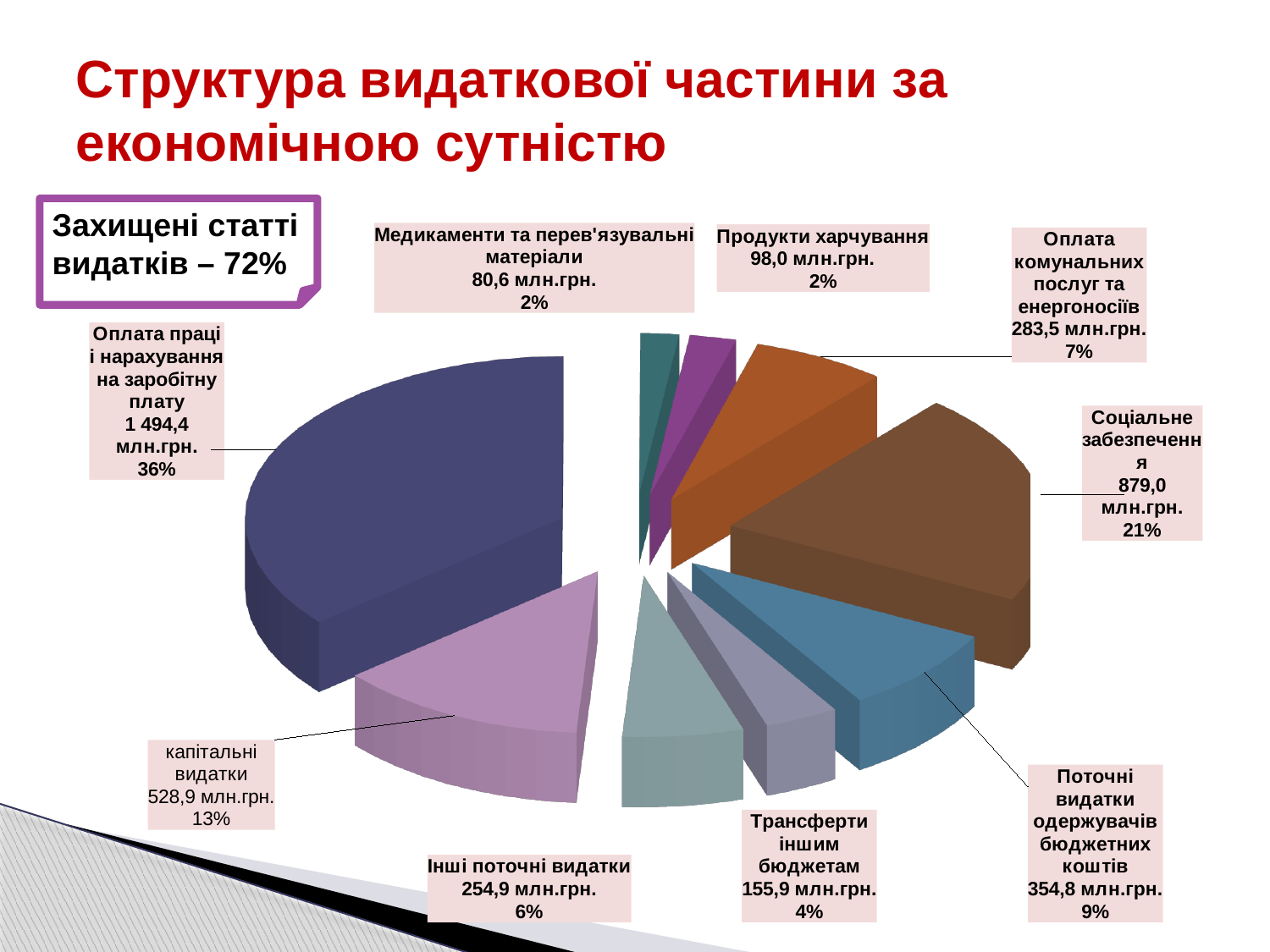

# Структура видаткової частини за економічною сутністю
Захищені статті видатків – 72%

[unsupported chart]